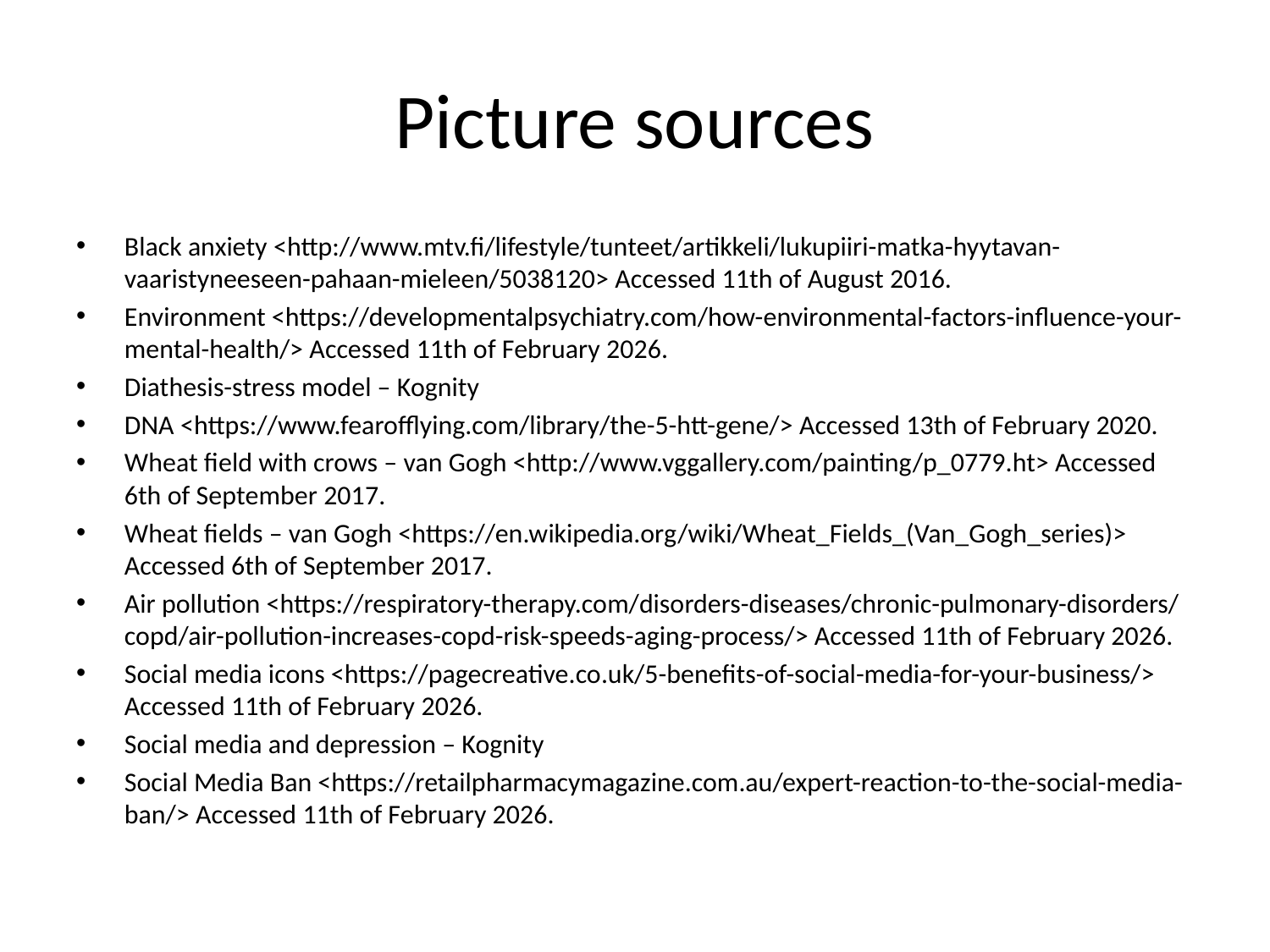

# Picture sources
Black anxiety <http://www.mtv.fi/lifestyle/tunteet/artikkeli/lukupiiri-matka-hyytavan-vaaristyneeseen-pahaan-mieleen/5038120> Accessed 11th of August 2016.
Environment <https://developmentalpsychiatry.com/how-environmental-factors-influence-your-mental-health/> Accessed 11th of February 2026.
Diathesis-stress model – Kognity
DNA <https://www.fearofflying.com/library/the-5-htt-gene/> Accessed 13th of February 2020.
Wheat field with crows – van Gogh <http://www.vggallery.com/painting/p_0779.ht> Accessed 6th of September 2017.
Wheat fields – van Gogh <https://en.wikipedia.org/wiki/Wheat_Fields_(Van_Gogh_series)> Accessed 6th of September 2017.
Air pollution <https://respiratory-therapy.com/disorders-diseases/chronic-pulmonary-disorders/copd/air-pollution-increases-copd-risk-speeds-aging-process/> Accessed 11th of February 2026.
Social media icons <https://pagecreative.co.uk/5-benefits-of-social-media-for-your-business/> Accessed 11th of February 2026.
Social media and depression – Kognity
Social Media Ban <https://retailpharmacymagazine.com.au/expert-reaction-to-the-social-media-ban/> Accessed 11th of February 2026.